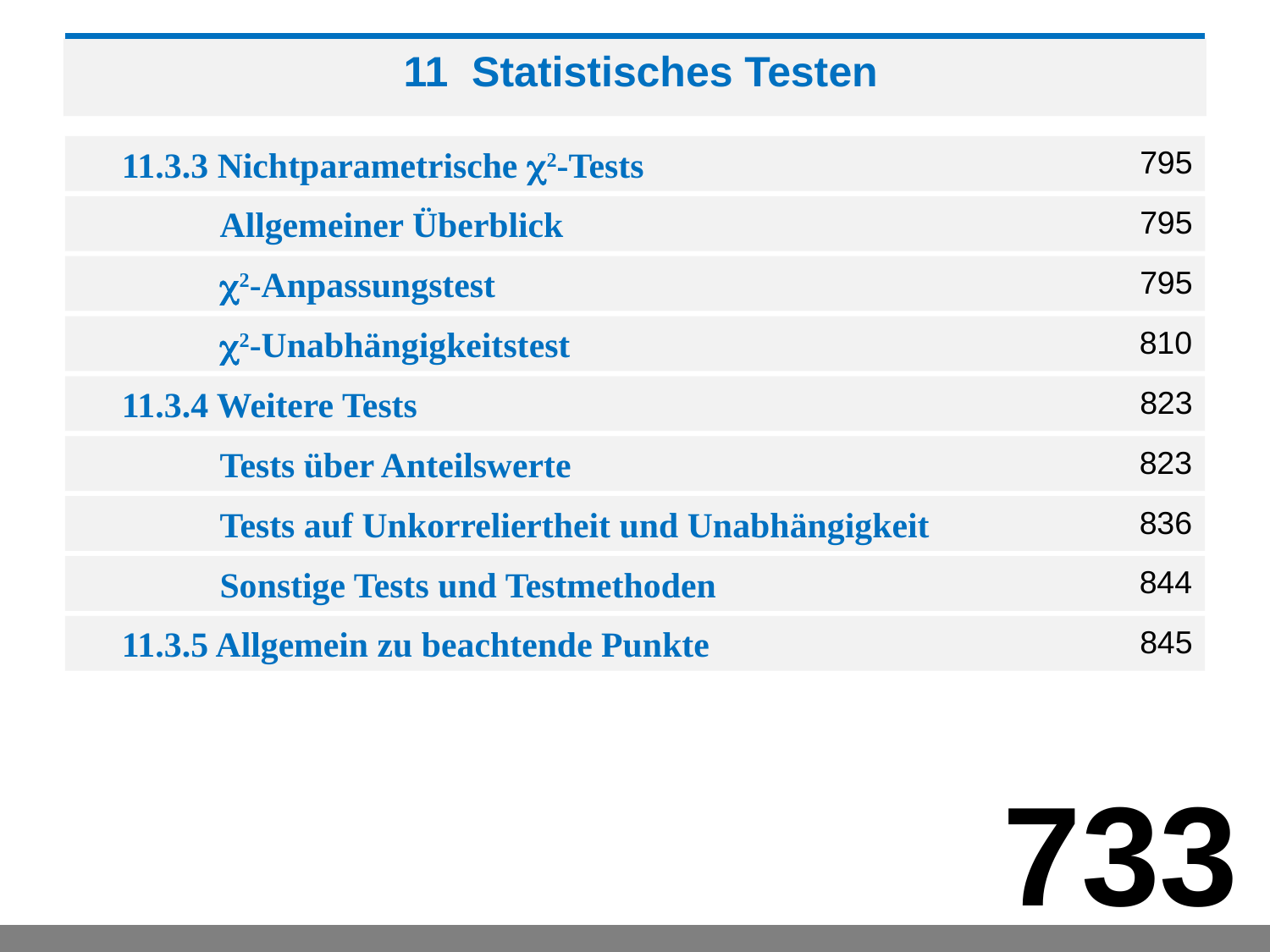

11  Statistisches Testen
     11.3.3 Nichtparametrische χ2-Tests
795
                Allgemeiner Überblick
795
                χ2-Anpassungstest
795
810
                χ2-Unabhängigkeitstest
823
     11.3.4 Weitere Tests
823
                Tests über Anteilswerte
                Tests auf Unkorreliertheit und Unabhängigkeit
836
844
                Sonstige Tests und Testmethoden
     11.3.5 Allgemein zu beachtende Punkte
845
733